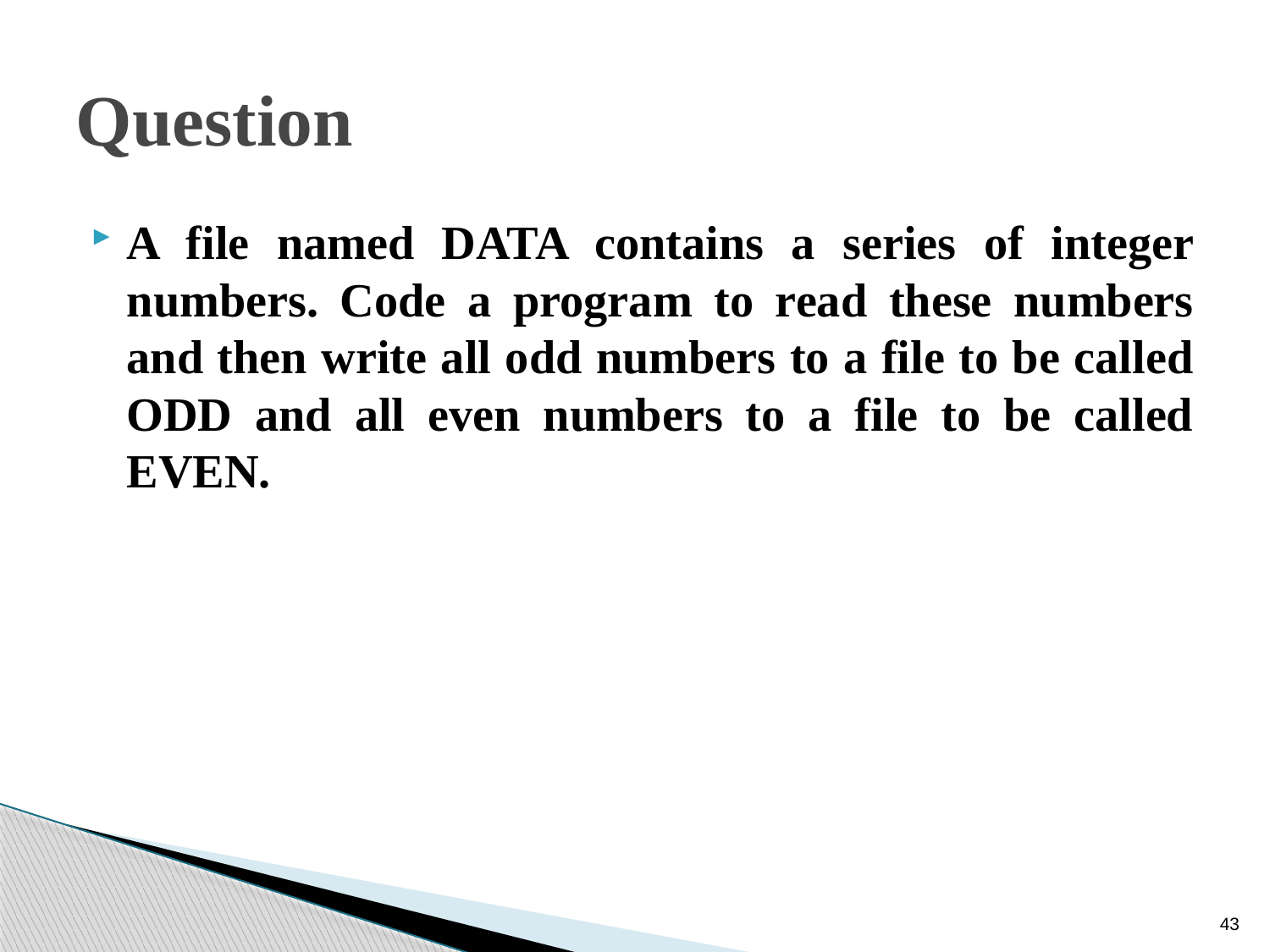

# Question
A file named DATA contains a series of integer numbers. Code a program to read these numbers and then write all odd numbers to a file to be called ODD and all even numbers to a file to be called EVEN.
43